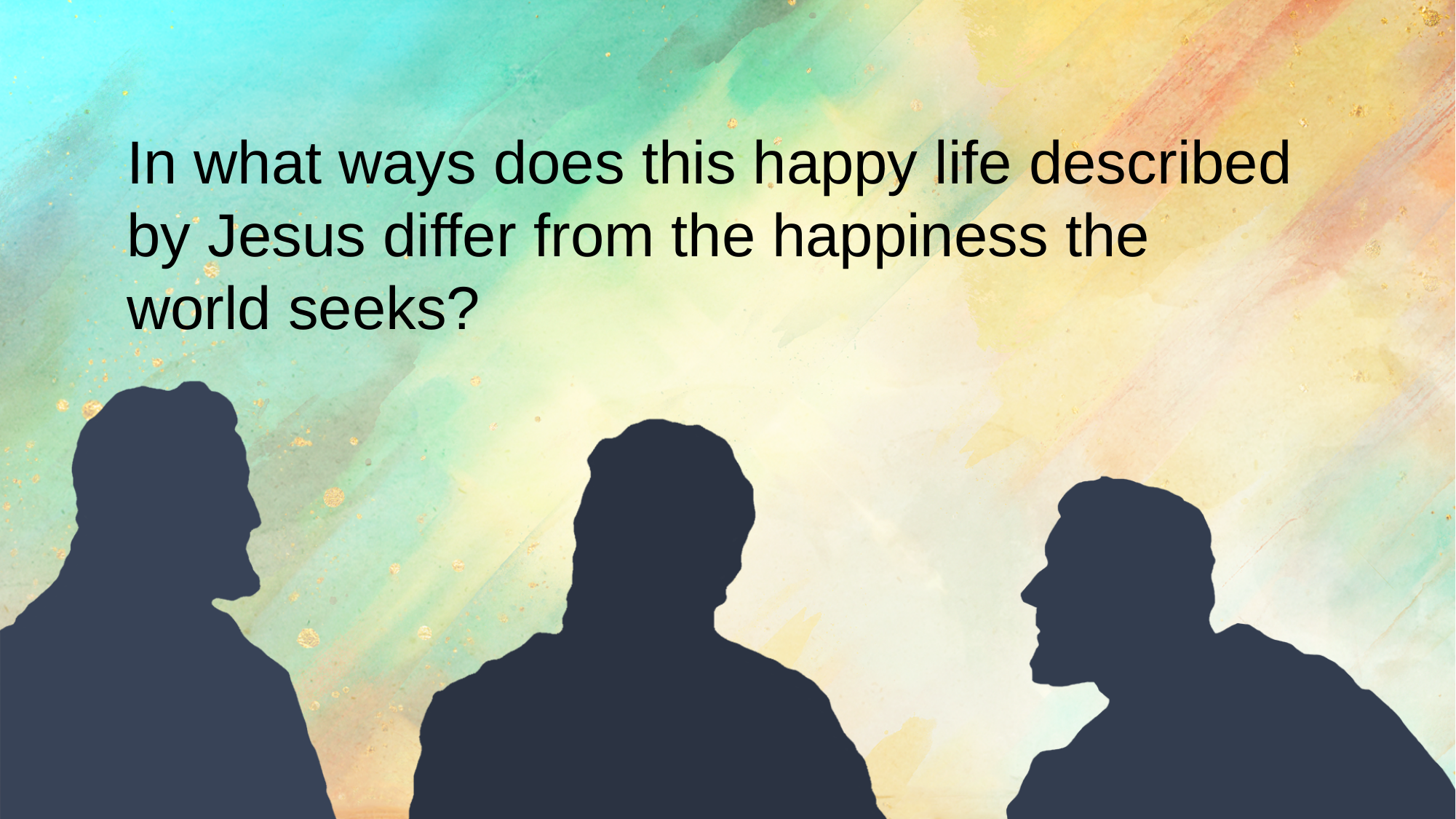

In what ways does this happy life described
by Jesus differ from the happiness the
world seeks?